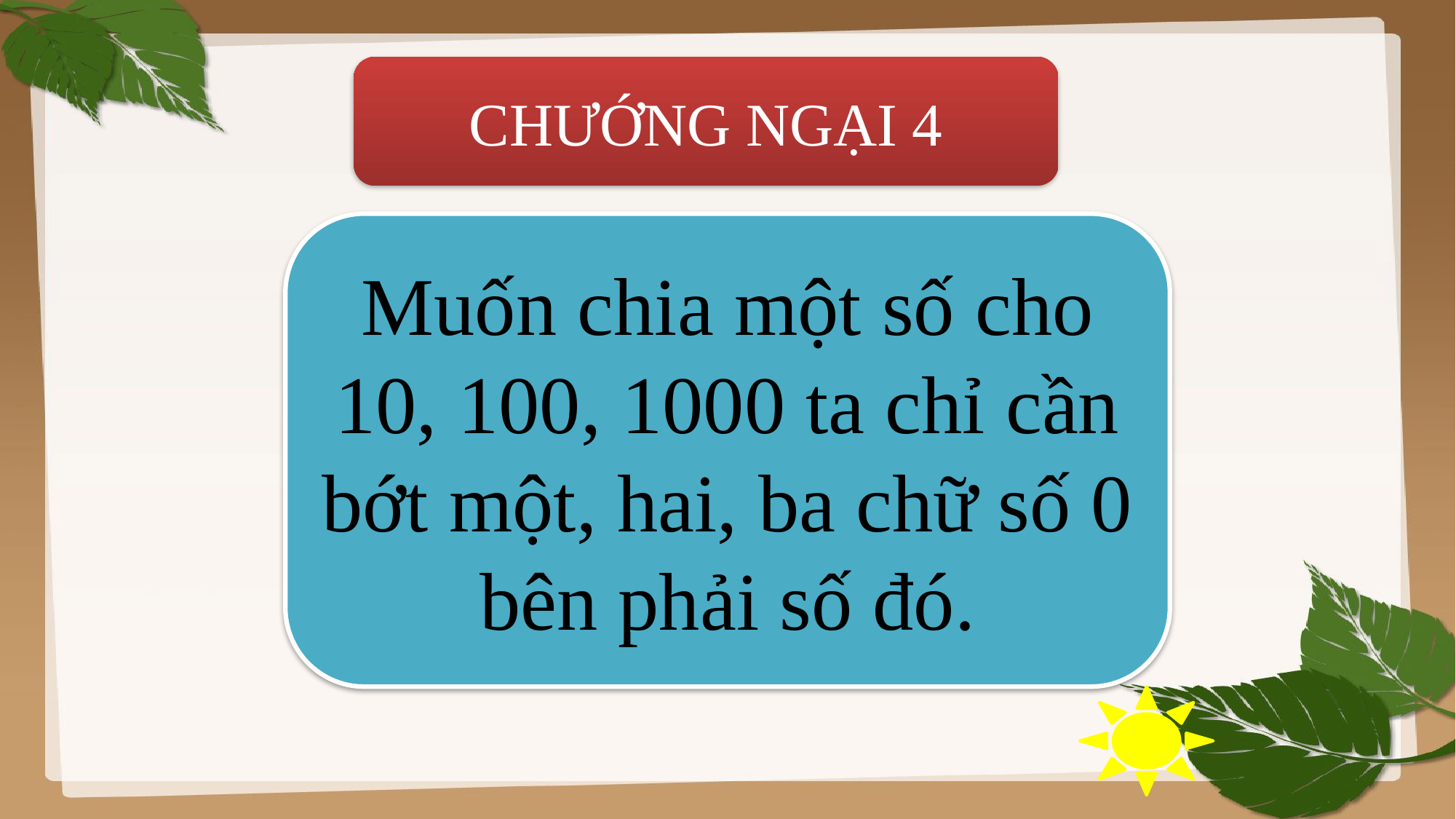

CHƯỚNG NGẠI 4
Muốn chia một số cho 10, 100, 1000 ta chỉ cần bớt một, hai, ba chữ số 0 bên phải số đó.